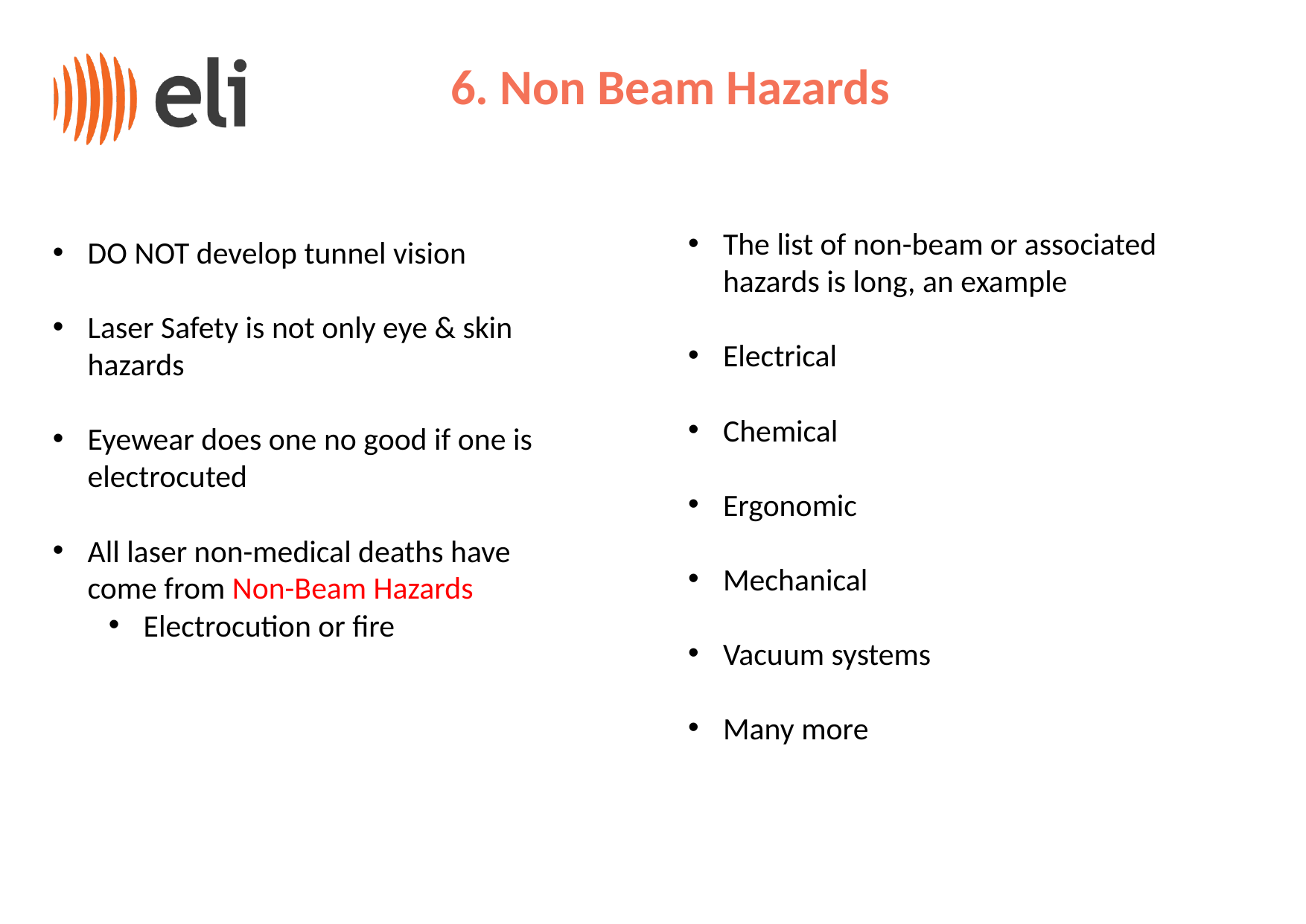

6. Non Beam Hazards
The list of non-beam or associated hazards is long, an example

Electrical

Chemical

Ergonomic

Mechanical

Vacuum systems

Many more

DO NOT develop tunnel vision

Laser Safety is not only eye & skin hazards

Eyewear does one no good if one is electrocuted

All laser non-medical deaths have  come from Non-Beam Hazards
Electrocution or fire